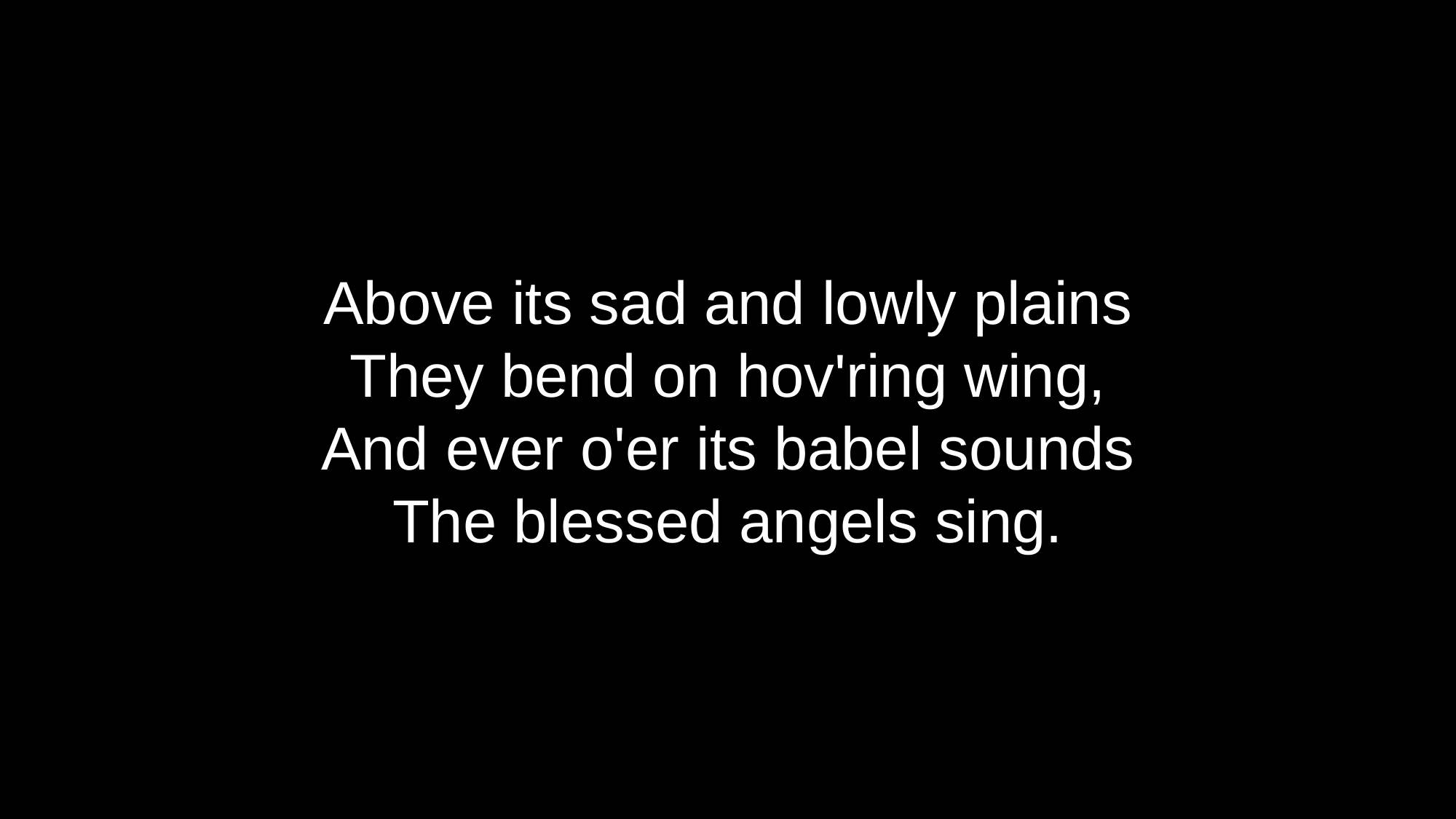

Above its sad and lowly plains
They bend on hov'ring wing,
And ever o'er its babel sounds
The blessed angels sing.